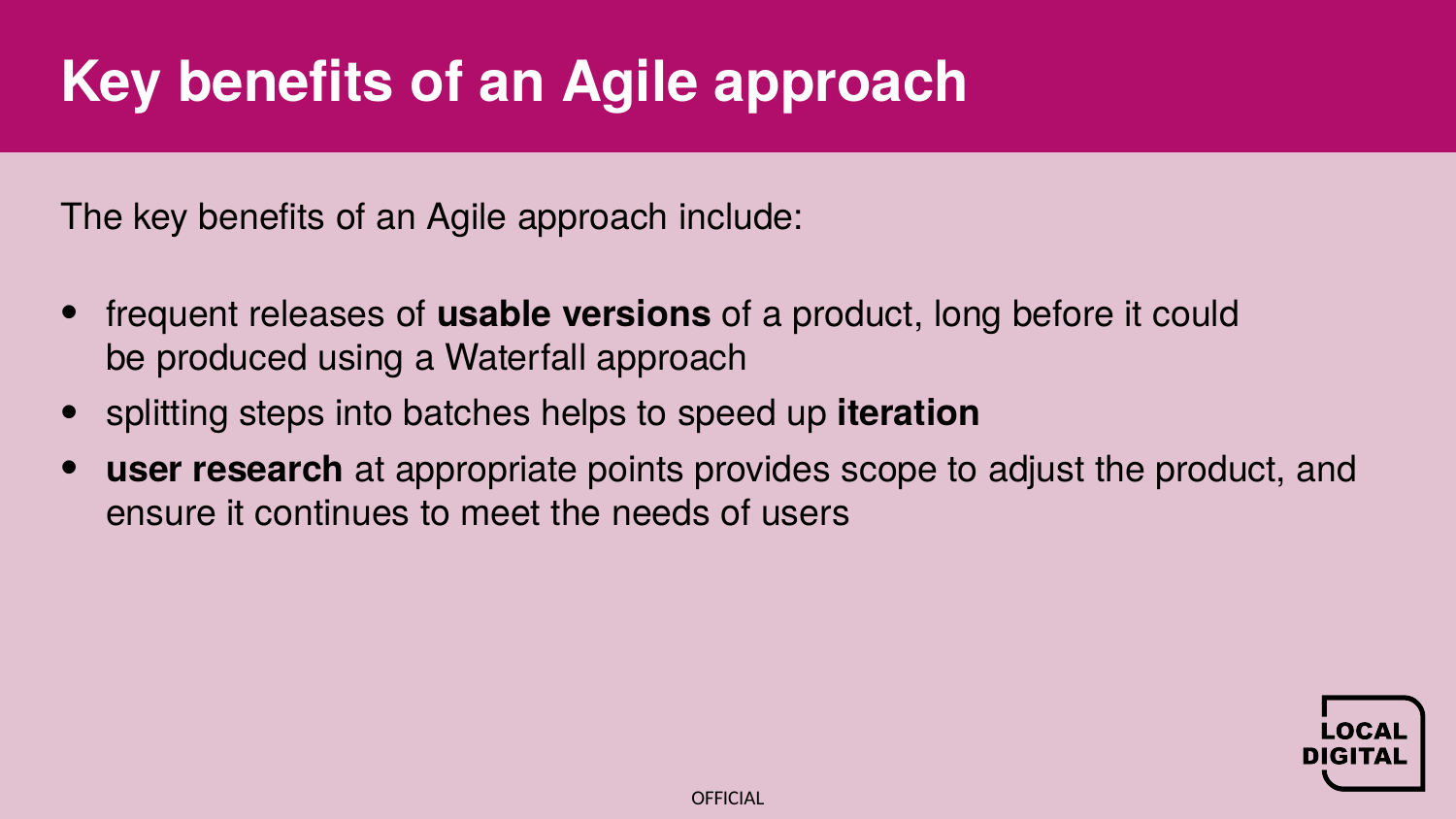

# Key benefits of an Agile approach
The key benefits of an Agile approach include:

frequent releases of usable versions of a product, long before it could be produced using a Waterfall approach
splitting steps into batches helps to speed up iteration
user research at appropriate points provides scope to adjust the product, and ensure it continues to meet the needs of users